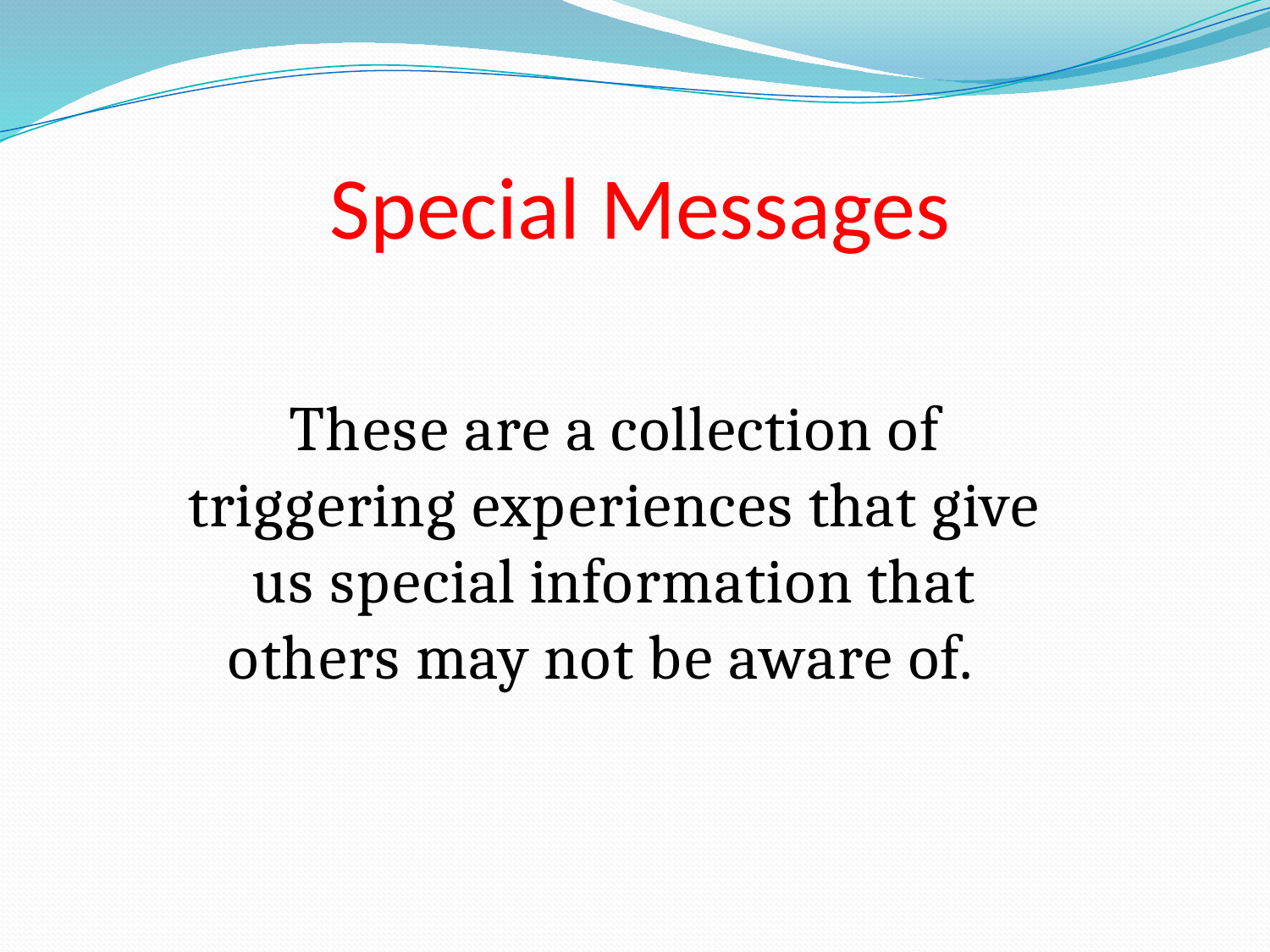

# Special Messages
These are a collection of triggering experiences that give us special information that others may not be aware of.